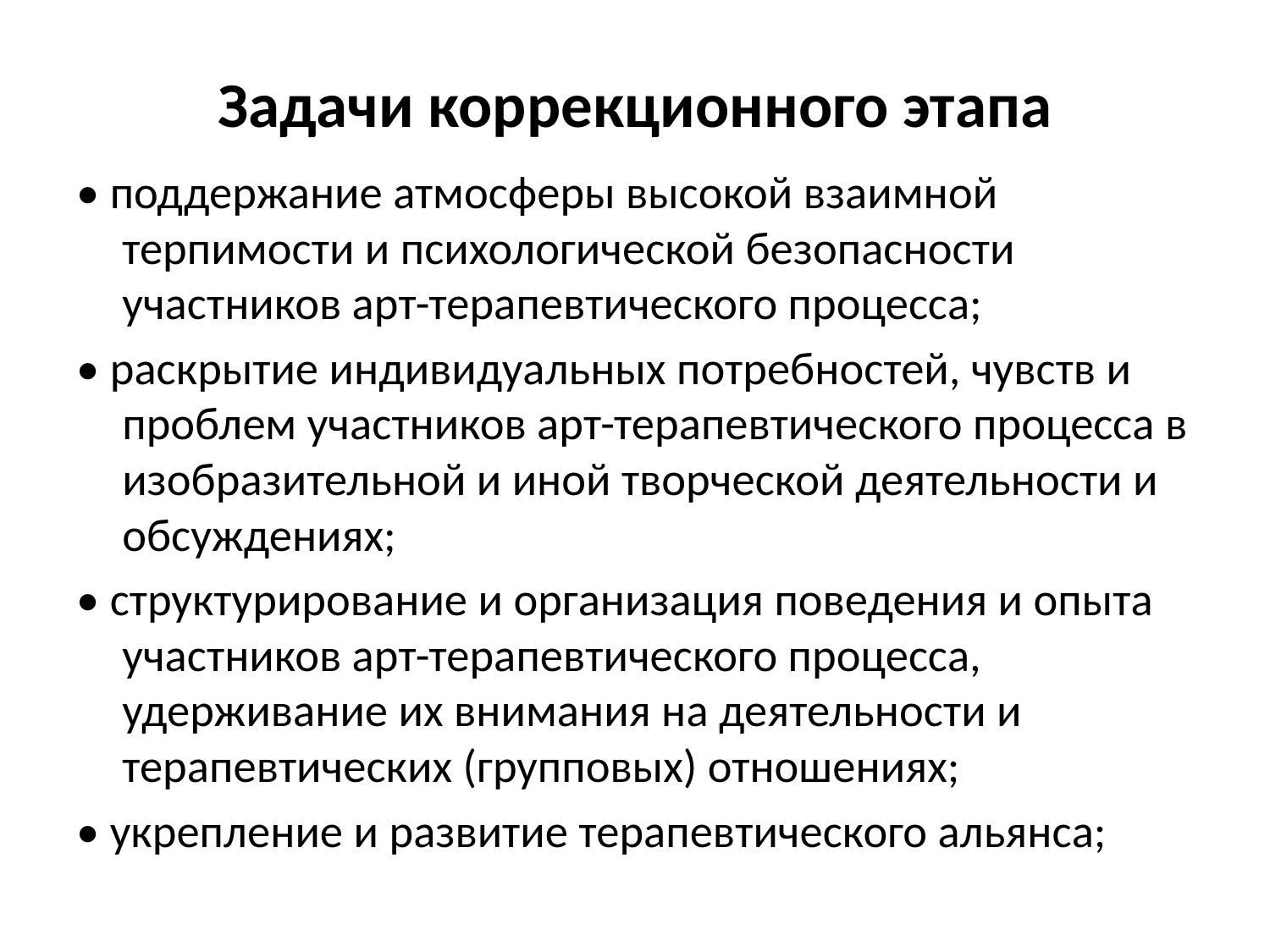

# Задачи коррекционного этапа
• поддержание атмосферы высокой взаимной терпимости и психологической безопасности участников арт-терапевтического процесса;
• раскрытие индивидуальных потребностей, чувств и проблем участников арт-терапевтического процесса в изобразительной и иной творческой деятельности и обсуждениях;
• структурирование и организация поведения и опыта участников арт-терапевтического процесса, удерживание их внимания на деятельности и терапевтических (групповых) отношениях;
• укрепление и развитие терапевтического альянса;